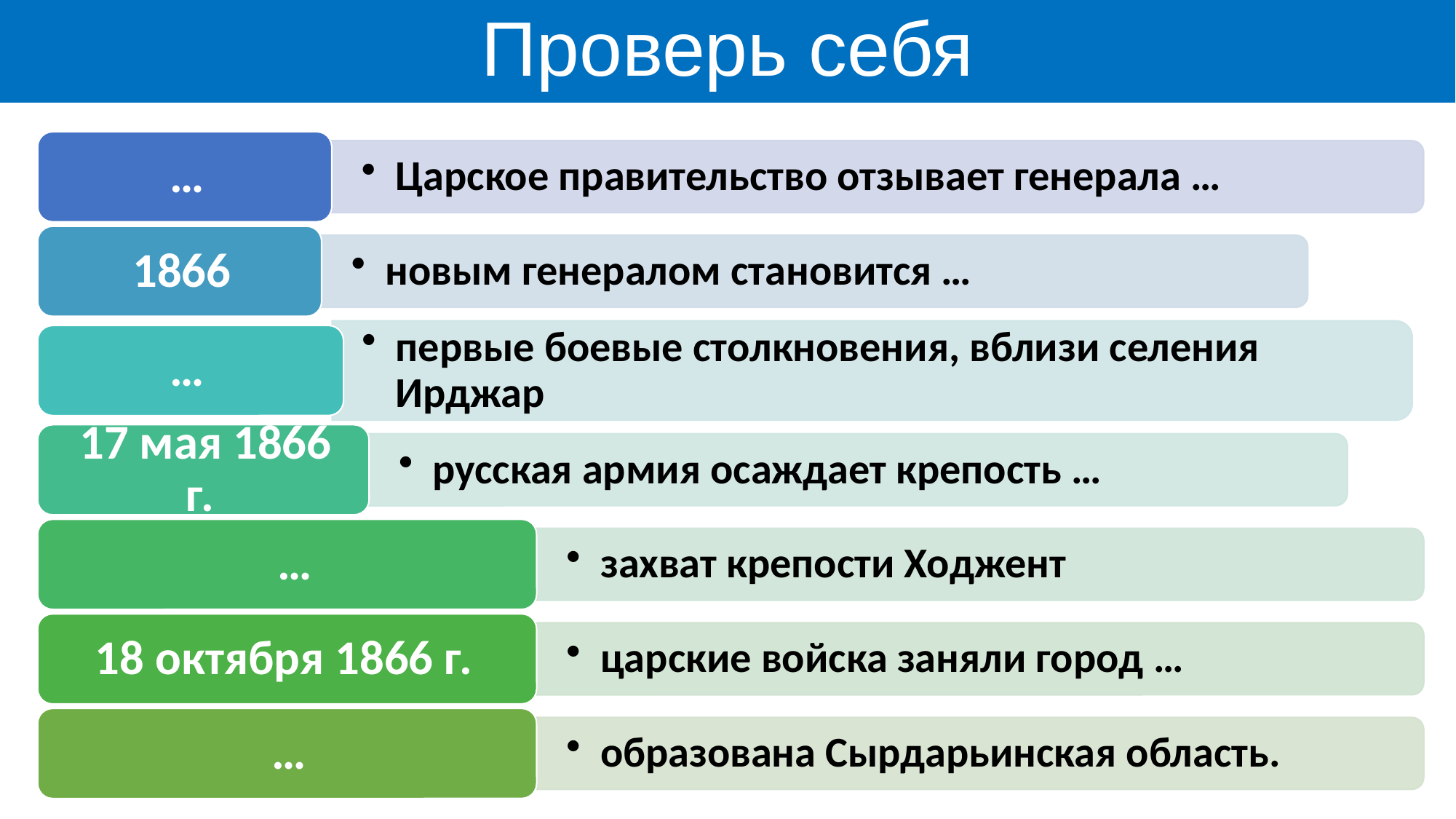

# Проверь себя
Царское правительство отзывает генерала …
…
новым генералом становится …
1866
первые боевые столкновения, вблизи селения Ирджар
…
русская армия осаждает крепость …
17 мая 1866 г.
захват крепости Ходжент
 …
царские войска заняли город …
18 октября 1866 г.
образована Сырдарьинская область.
…